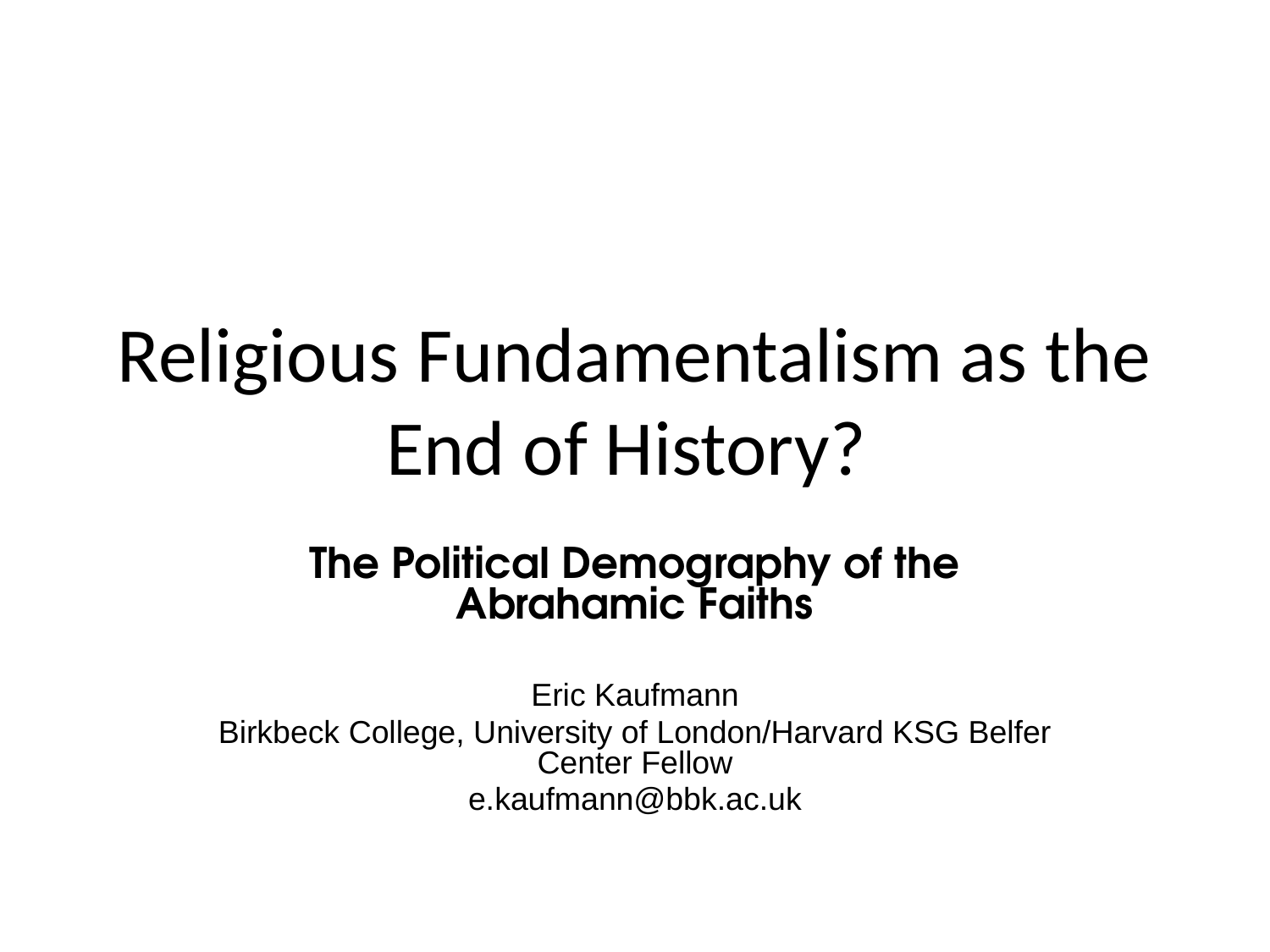

# Religious Fundamentalism as the End of History?
The Political Demography of the Abrahamic Faiths

Eric Kaufmann
Birkbeck College, University of London/Harvard KSG Belfer Center Fellow
e.kaufmann@bbk.ac.uk